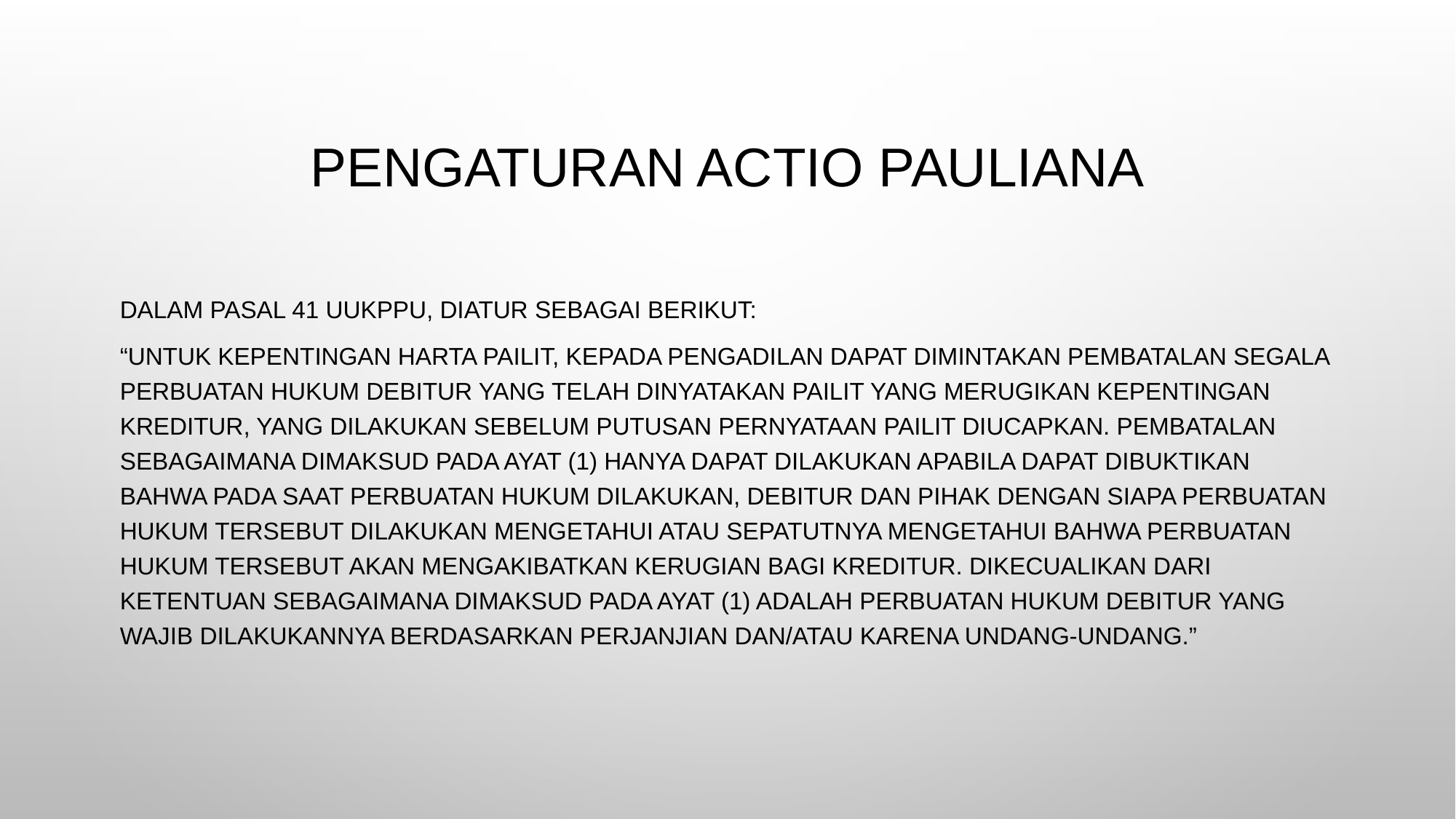

# Pengaturan Actio Pauliana
Dalam Pasal 41 UUKPPU, diatur sebagai berikut:
“Untuk kepentingan harta pailit, kepada Pengadilan dapat dimintakan pembatalan segala perbuatan hukum Debitur yang telah dinyatakan pailit yang merugikan kepentingan Kreditur, yang dilakukan sebelum putusan pernyataan pailit diucapkan. Pembatalan sebagaimana dimaksud pada ayat (1) hanya dapat dilakukan apabila dapat dibuktikan bahwa pada saat perbuatan hukum dilakukan, Debitur dan pihak dengan siapa perbuatan hukum tersebut dilakukan mengetahui atau sepatutnya mengetahui bahwa perbuatan hukum tersebut akan mengakibatkan kerugian bagi Kreditur. Dikecualikan dari ketentuan sebagaimana dimaksud pada ayat (1) adalah perbuatan hukum Debitur yang wajib dilakukannya berdasarkan perjanjian dan/atau karena undang-undang.”